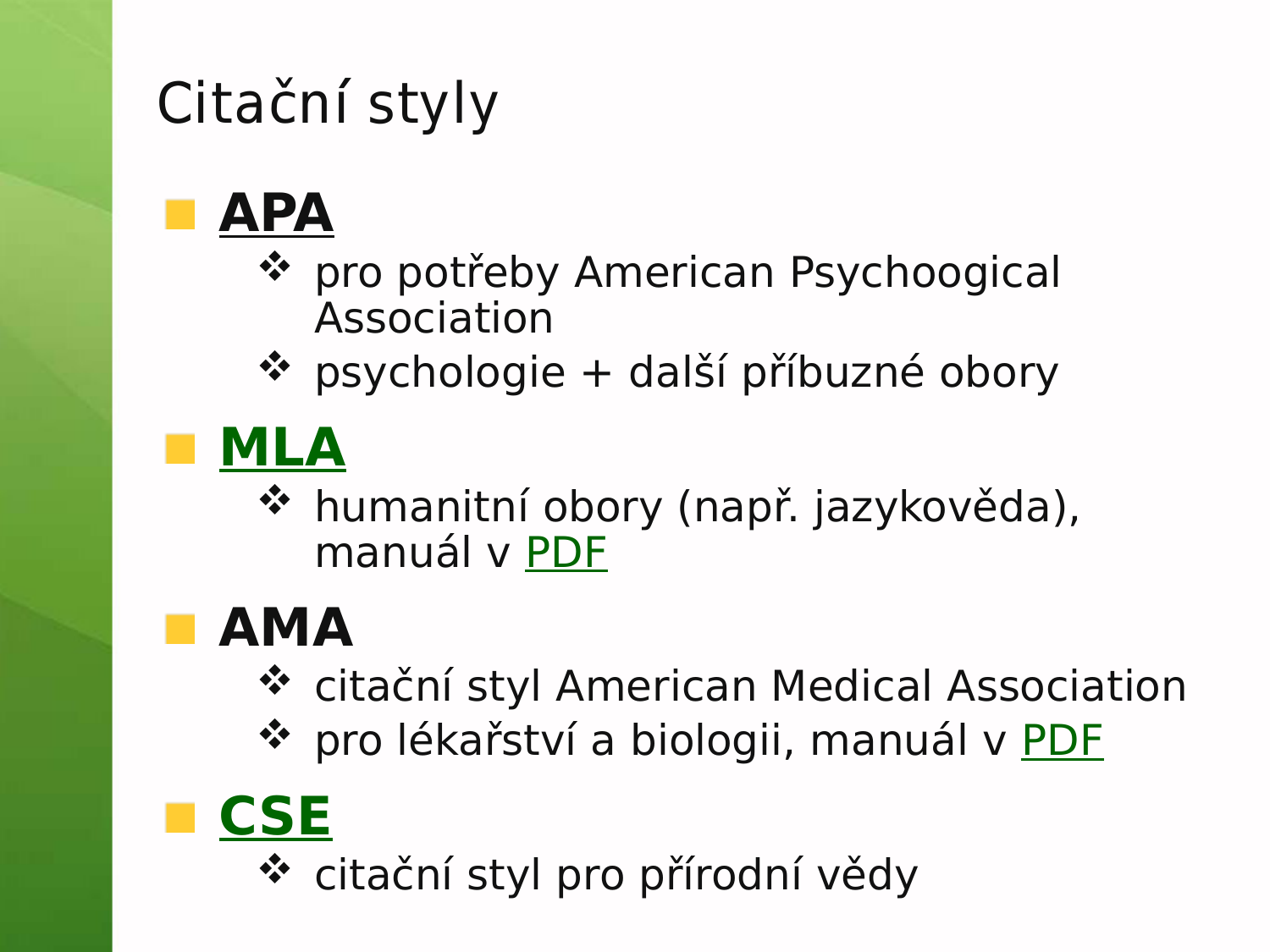

Citační styly
APA
pro potřeby American Psychoogical Association
psychologie + další příbuzné obory
MLA
humanitní obory (např. jazykověda), manuál v PDF
AMA
citační styl American Medical Association
pro lékařství a biologii, manuál v PDF
CSE
citační styl pro přírodní vědy